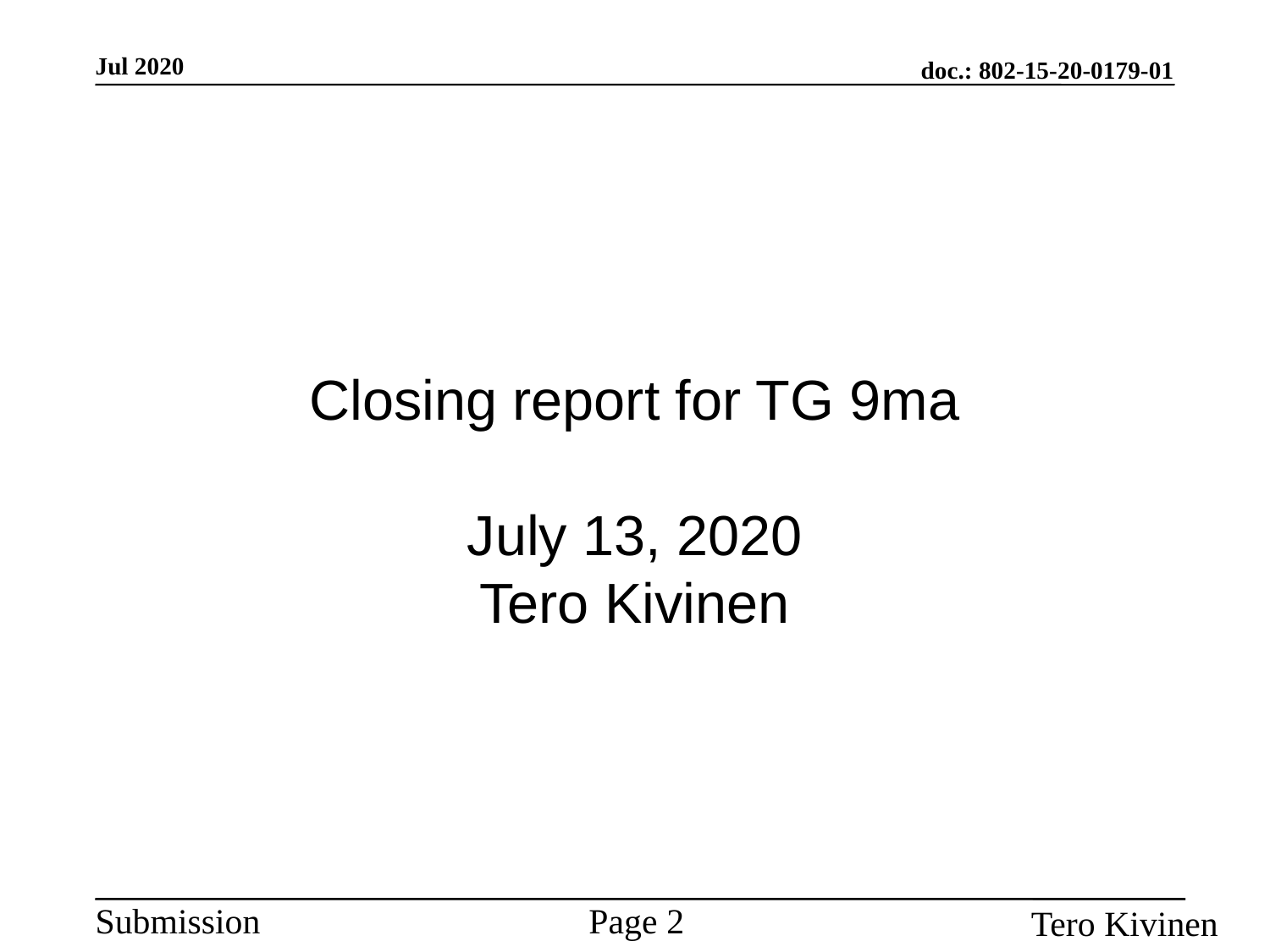

Closing report for TG 9ma

July 13, 2020
Tero Kivinen